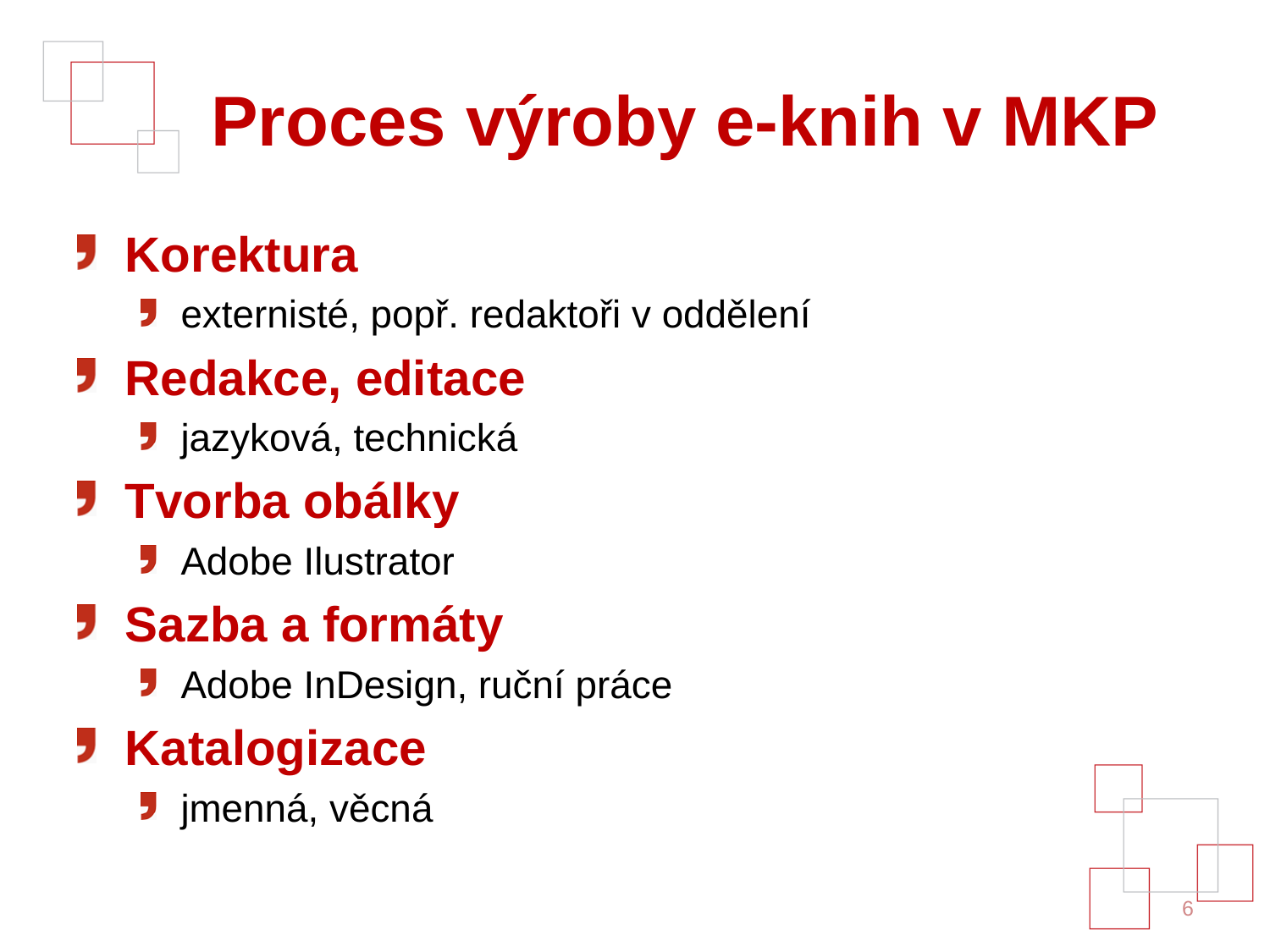

# Proces výroby e-knih v MKP
Korektura
externisté, popř. redaktoři v oddělení
Redakce, editace
jazyková, technická
Tvorba obálky
Adobe Ilustrator
Sazba a formáty
Adobe InDesign, ruční práce
Katalogizace
jmenná, věcná
6